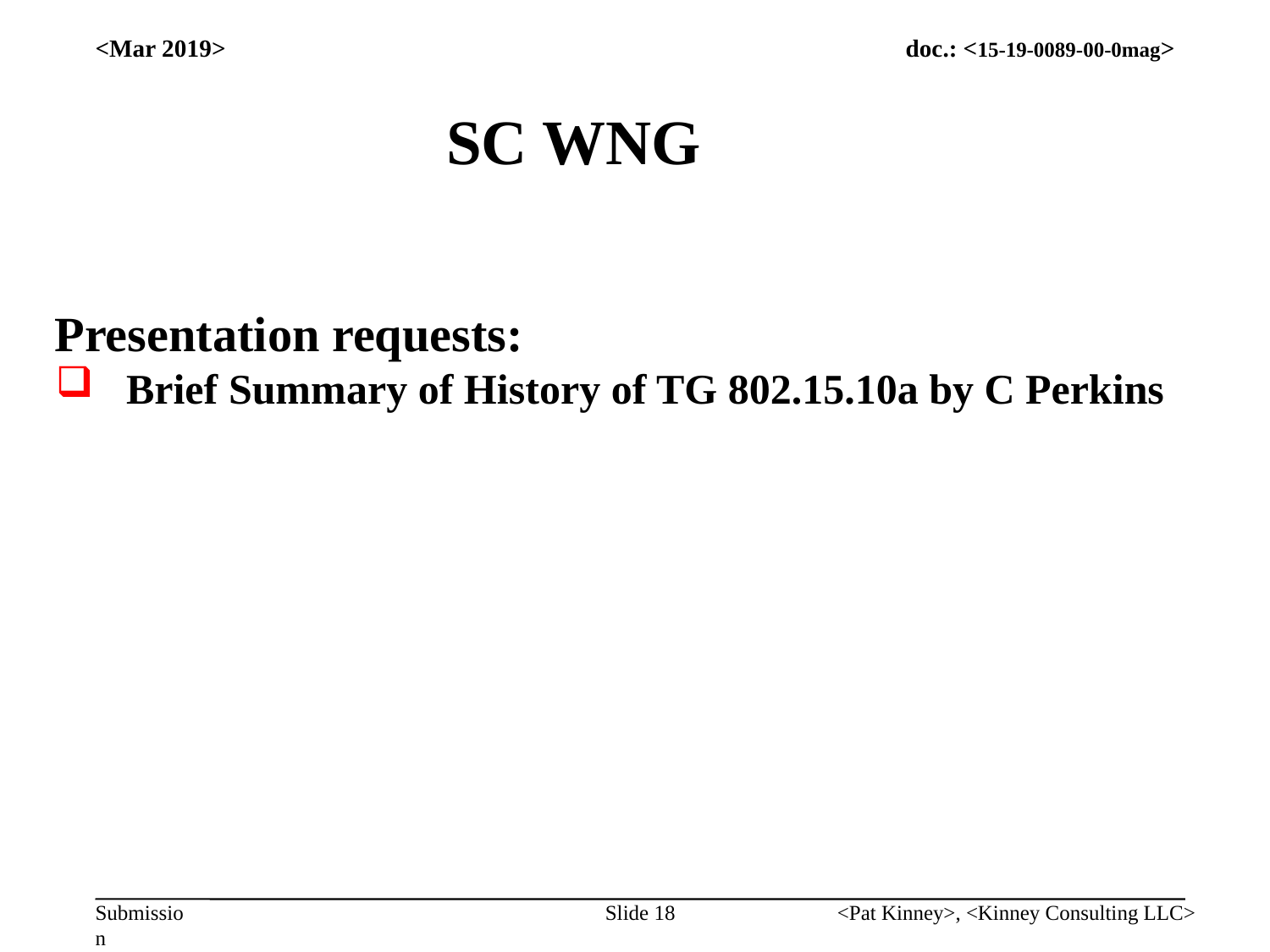

<Mar 2019>
SC WNG
Presentation requests:
Brief Summary of History of TG 802.15.10a by C Perkins

Slide 18
<Pat Kinney>, <Kinney Consulting LLC>